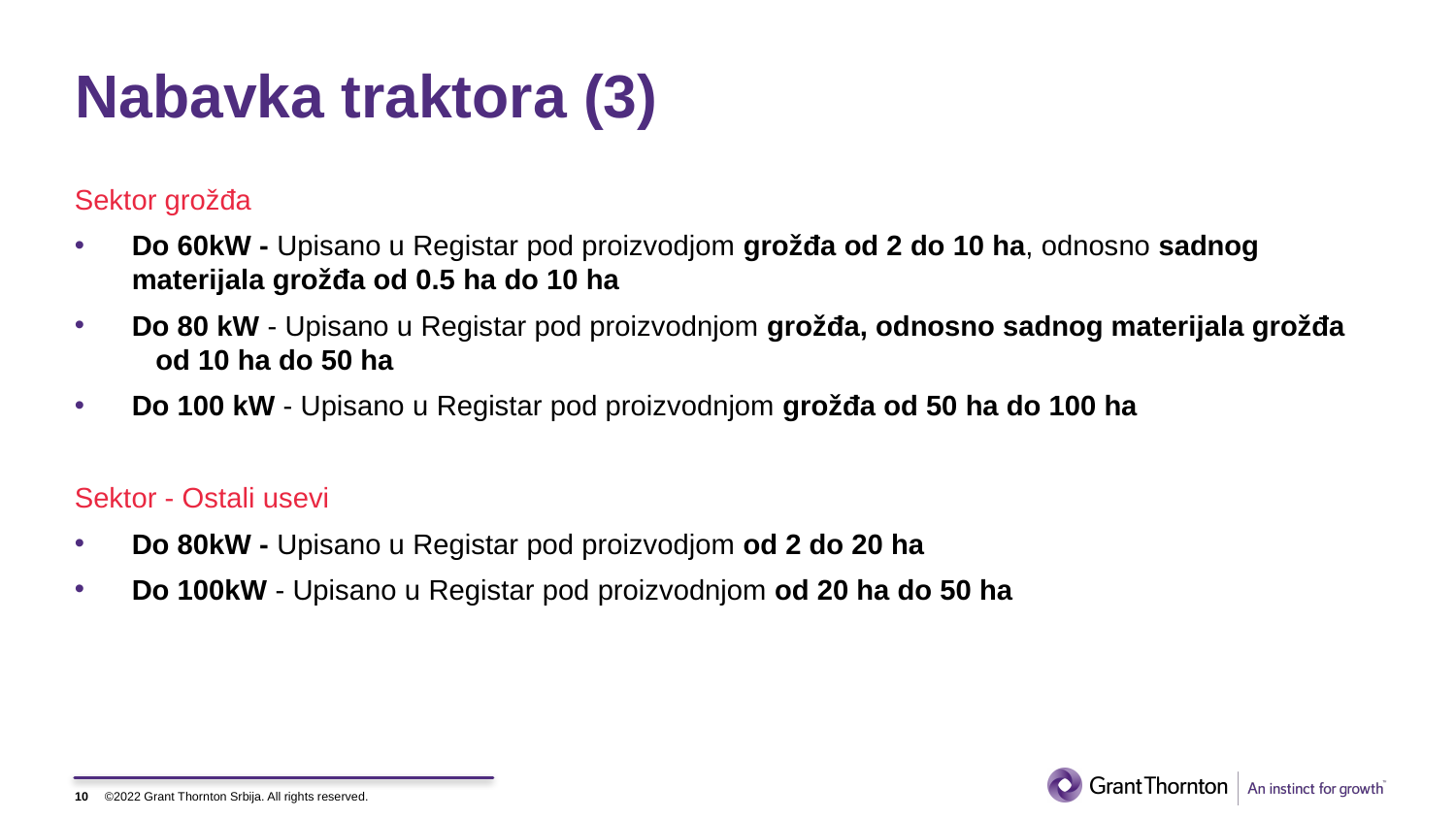

# Nabavka traktora (3)

Sektor grožđa
Do 60kW - Upisano u Registar pod proizvodjom grožđa od 2 do 10 ha, odnosno sadnog materijala grožđa od 0.5 ha do 10 ha
Do 80 kW - Upisano u Registar pod proizvodnjom grožđa, odnosno sadnog materijala grožđa        od 10 ha do 50 ha
Do 100 kW - Upisano u Registar pod proizvodnjom grožđa od 50 ha do 100 ha

Sektor - Ostali usevi
Do 80kW - Upisano u Registar pod proizvodjom od 2 do 20 ha
Do 100kW - Upisano u Registar pod proizvodnjom od 20 ha do 50 ha

10